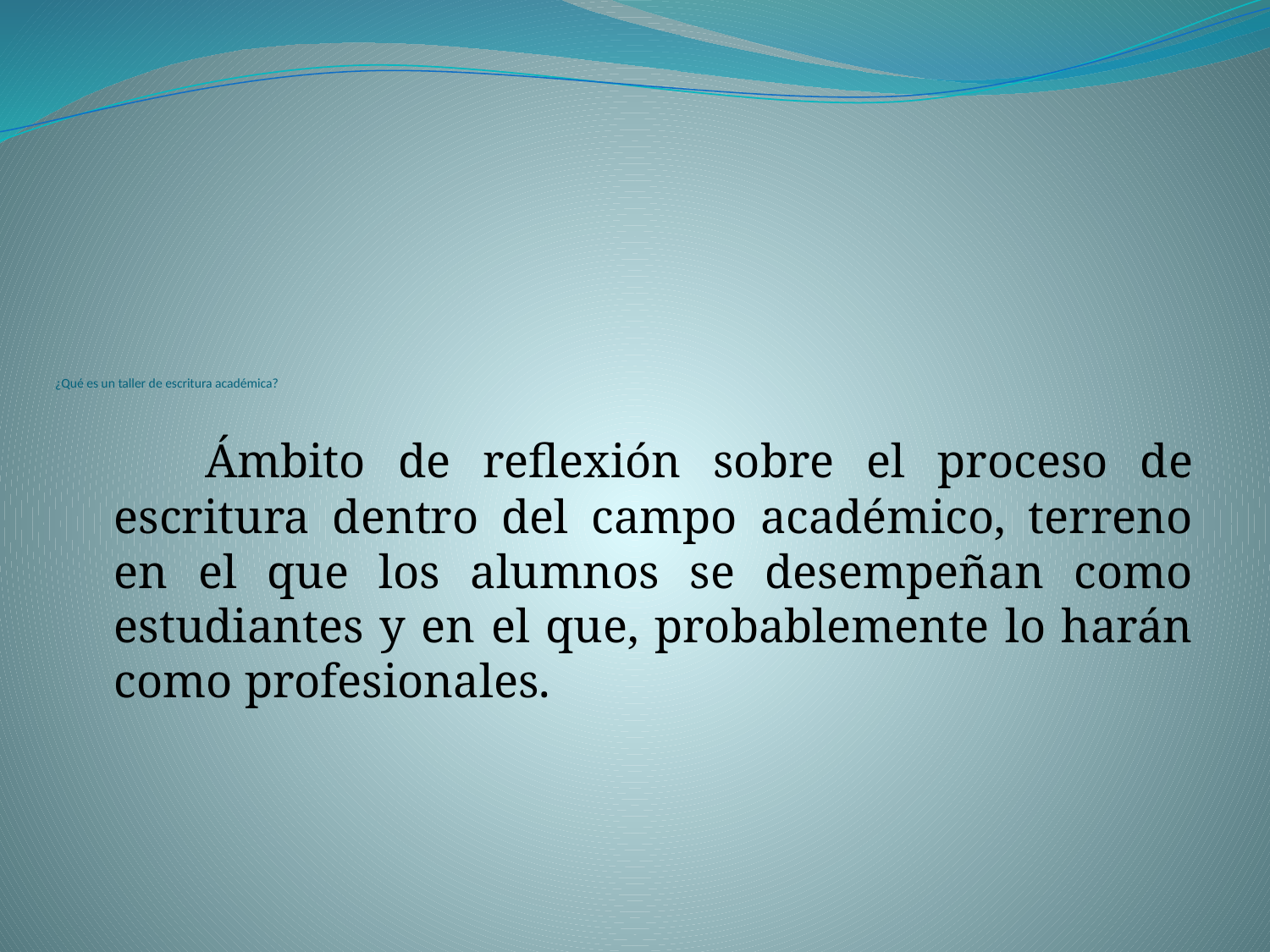

# ¿Qué es un taller de escritura académica?
    Ámbito de reflexión sobre el proceso de escritura dentro del campo académico, terreno en el que los alumnos se desempeñan como estudiantes y en el que, probablemente lo harán como profesionales.